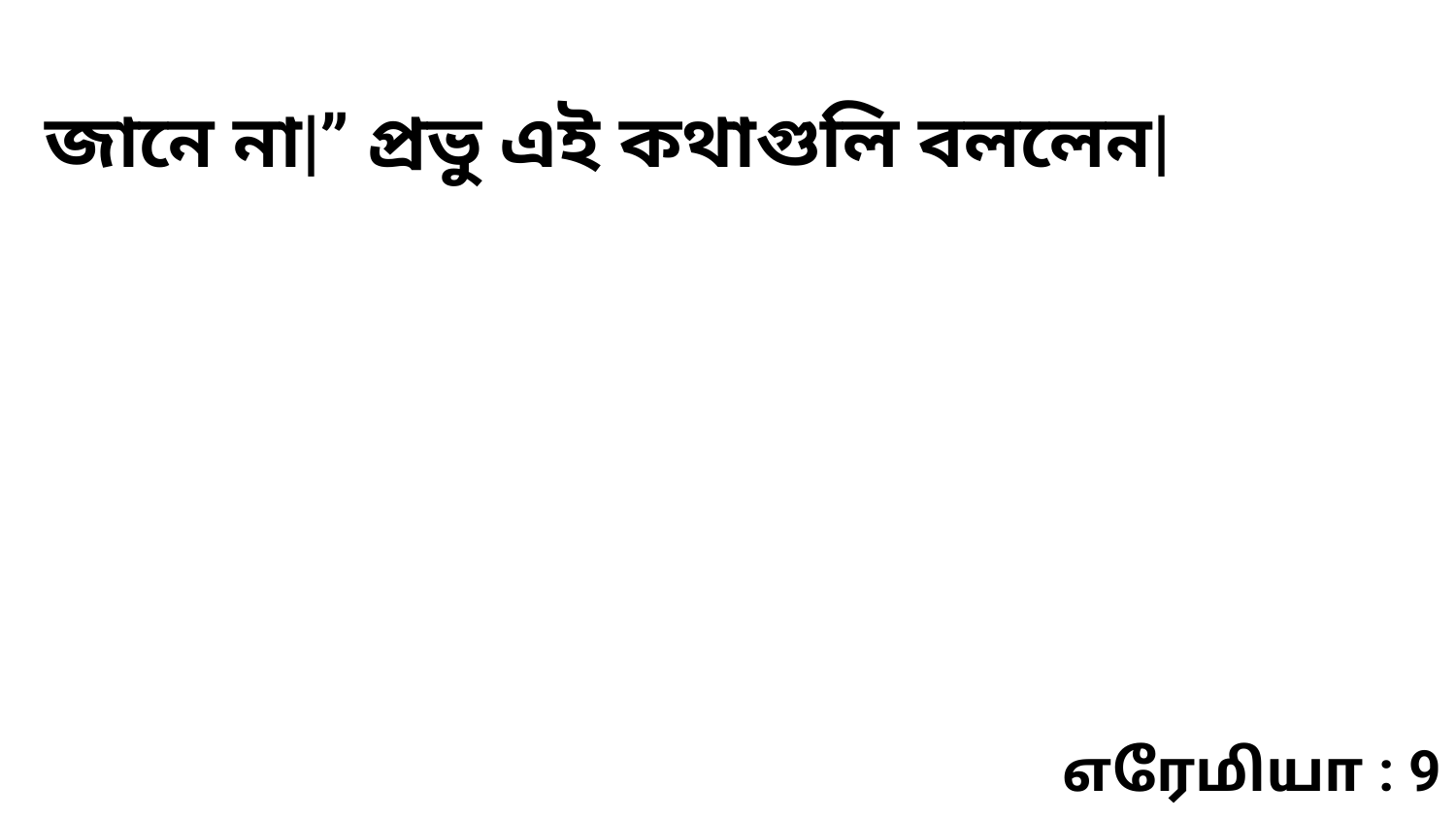

জানে না|” প্রভু এই কথাগুলি বললেন|
எரேமியா : 9